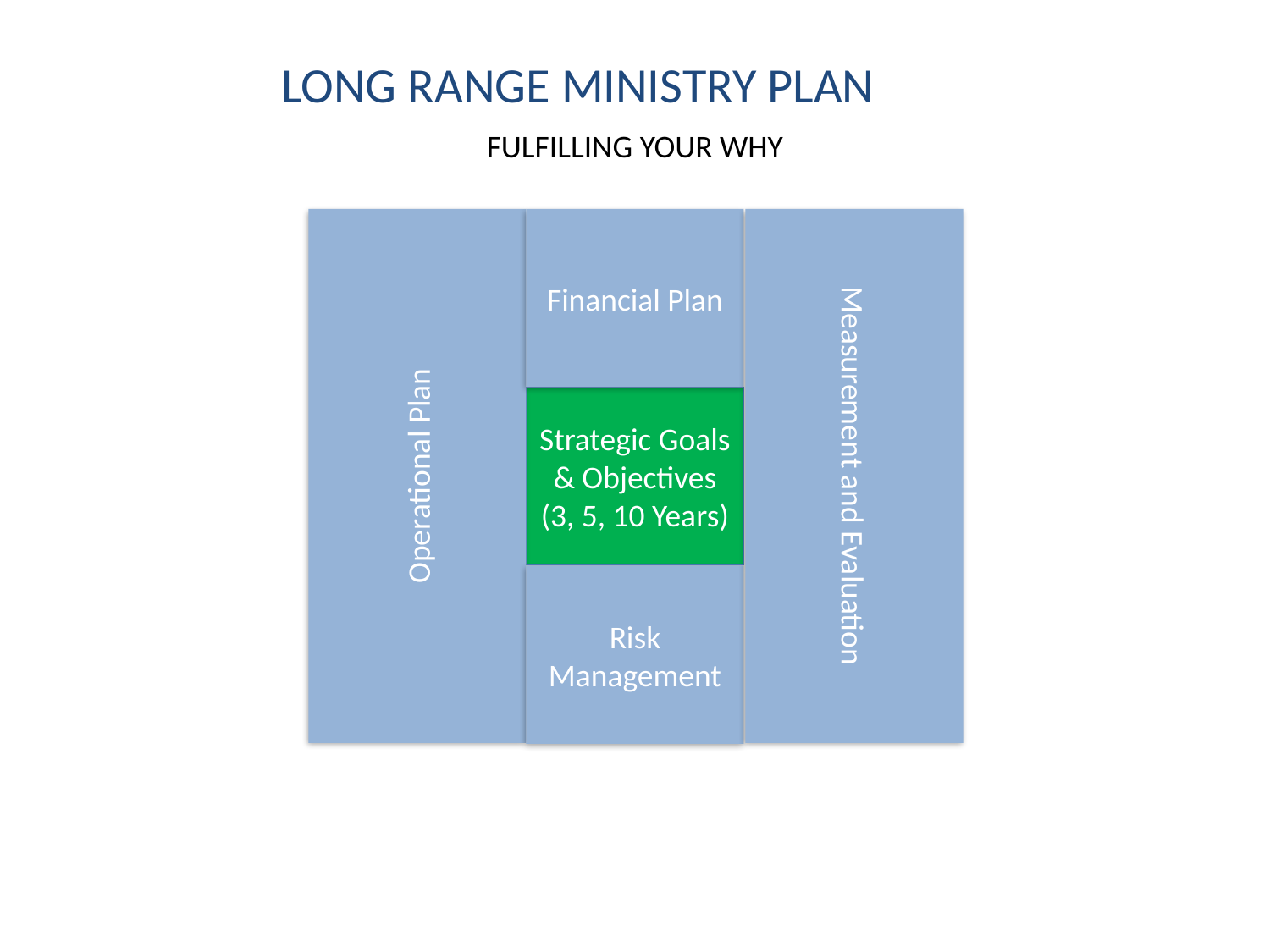

# LONG RANGE MINISTRY PLAN
FULFILLING YOUR WHY
Operational Plan
Financial Plan
Measurement and Evaluation
Strategic Goals & Objectives (3, 5, 10 Years)
Risk Management